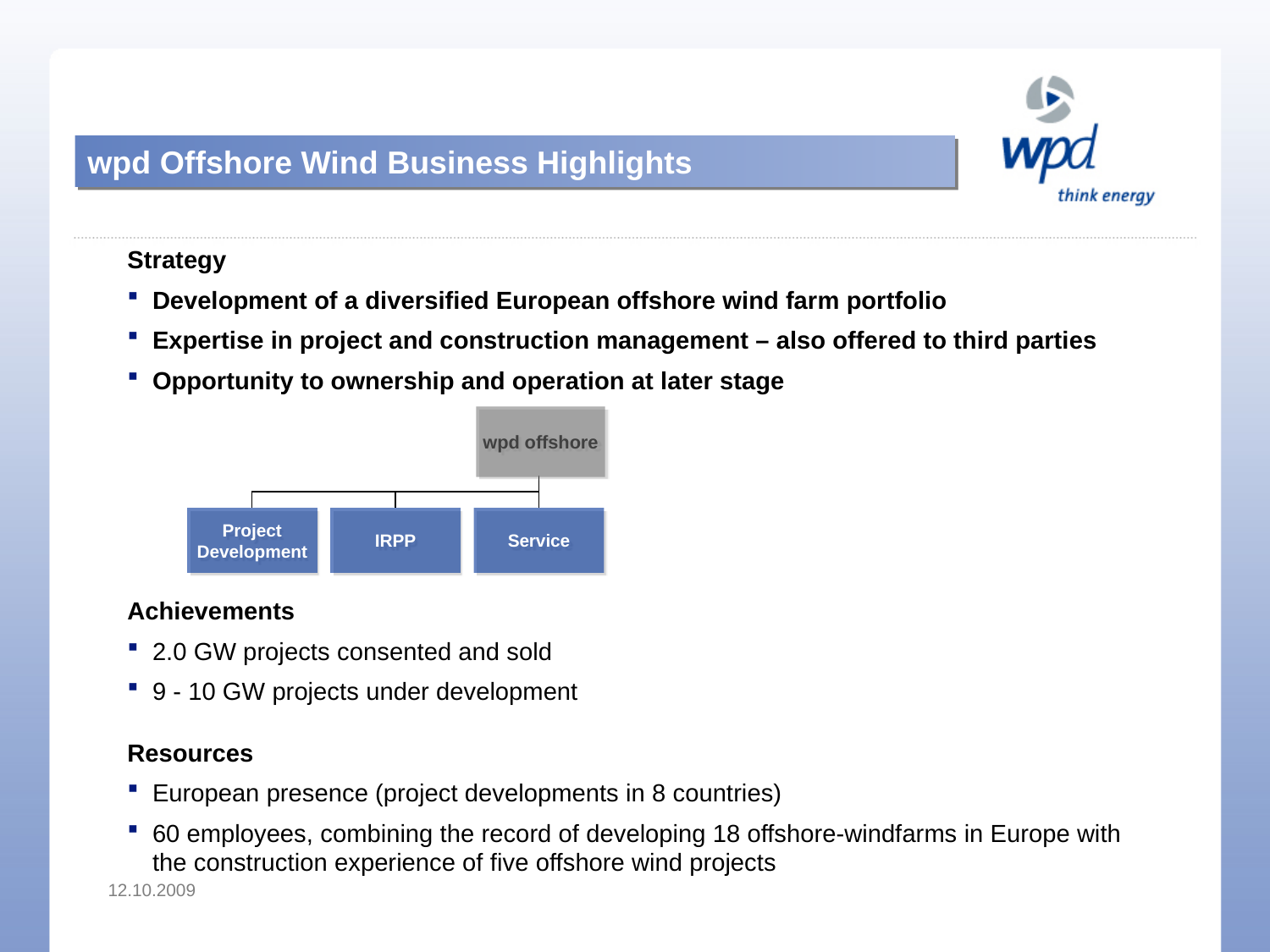

wpd Offshore Wind Business Highlights
Strategy
Development of a diversified European offshore wind farm portfolio
Expertise in project and construction management – also offered to third parties
Opportunity to ownership and operation at later stage

Achievements
2.0 GW projects consented and sold
9 - 10 GW projects under development

Resources
European presence (project developments in 8 countries)
60 employees, combining the record of developing 18 offshore-windfarms in Europe with the construction experience of five offshore wind projects

wpd offshore
Project
Development
IRPP
Service
12.10.2009